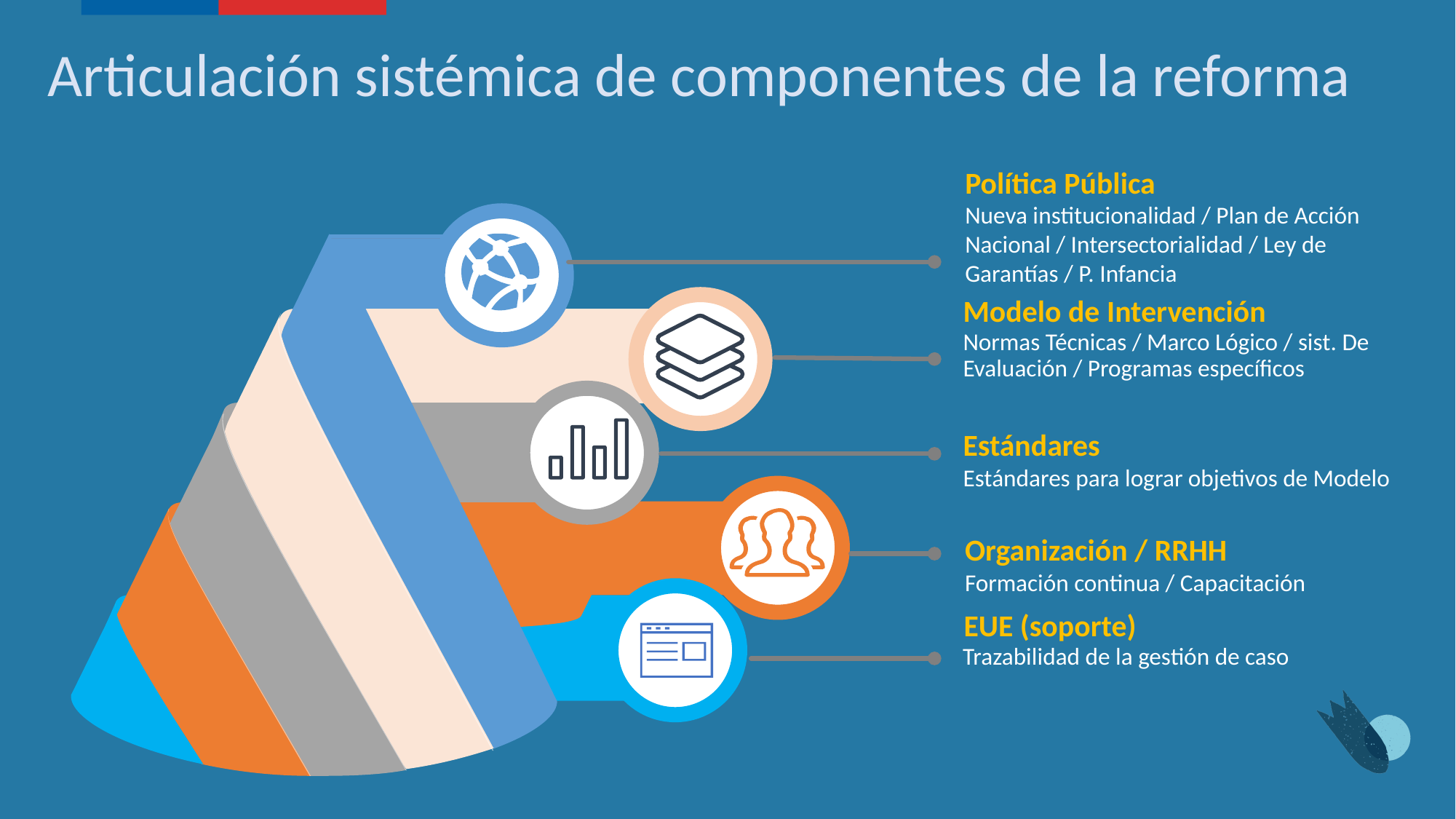

Articulación sistémica de componentes de la reforma
Política Pública
Nueva institucionalidad / Plan de Acción Nacional / Intersectorialidad / Ley de Garantías / P. Infancia

Modelo de Intervención
Normas Técnicas / Marco Lógico / sist. De Evaluación / Programas específicos

Estándares
Estándares para lograr objetivos de Modelo

Organización / RRHH
Formación continua / Capacitación

EUE (soporte)

Trazabilidad de la gestión de caso